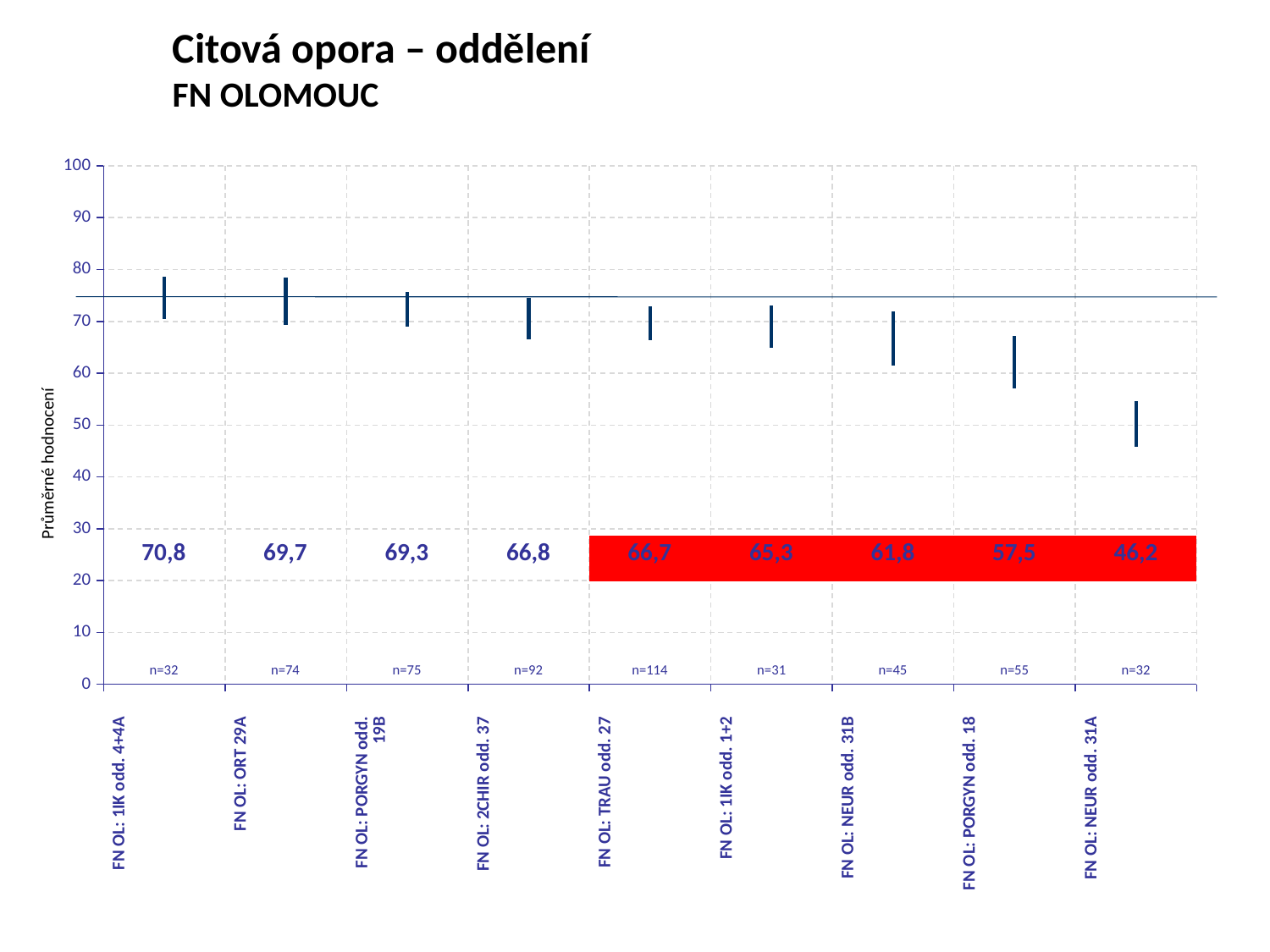

Citová opora – oddělení
FN OLOMOUC

[unsupported chart]

Průměrné hodnocení
| 70,8 | 69,7 | 69,3 | 66,8 | 66,7 | 65,3 | 61,8 | 57,5 | 46,2 |
| --- | --- | --- | --- | --- | --- | --- | --- | --- |
| n=32 | n=74 | n=75 | n=92 | n=114 | n=31 | n=45 | n=55 | n=32 |
| --- | --- | --- | --- | --- | --- | --- | --- | --- |
| FN OL: 1IK odd. 4+4A | FN OL: ORT 29A | FN OL: PORGYN odd. 19B | FN OL: 2CHIR odd. 37 | FN OL: TRAU odd. 27 | FN OL: 1IK odd. 1+2 | FN OL: NEUR odd. 31B | FN OL: PORGYN odd. 18 | FN OL: NEUR odd. 31A |
| --- | --- | --- | --- | --- | --- | --- | --- | --- |